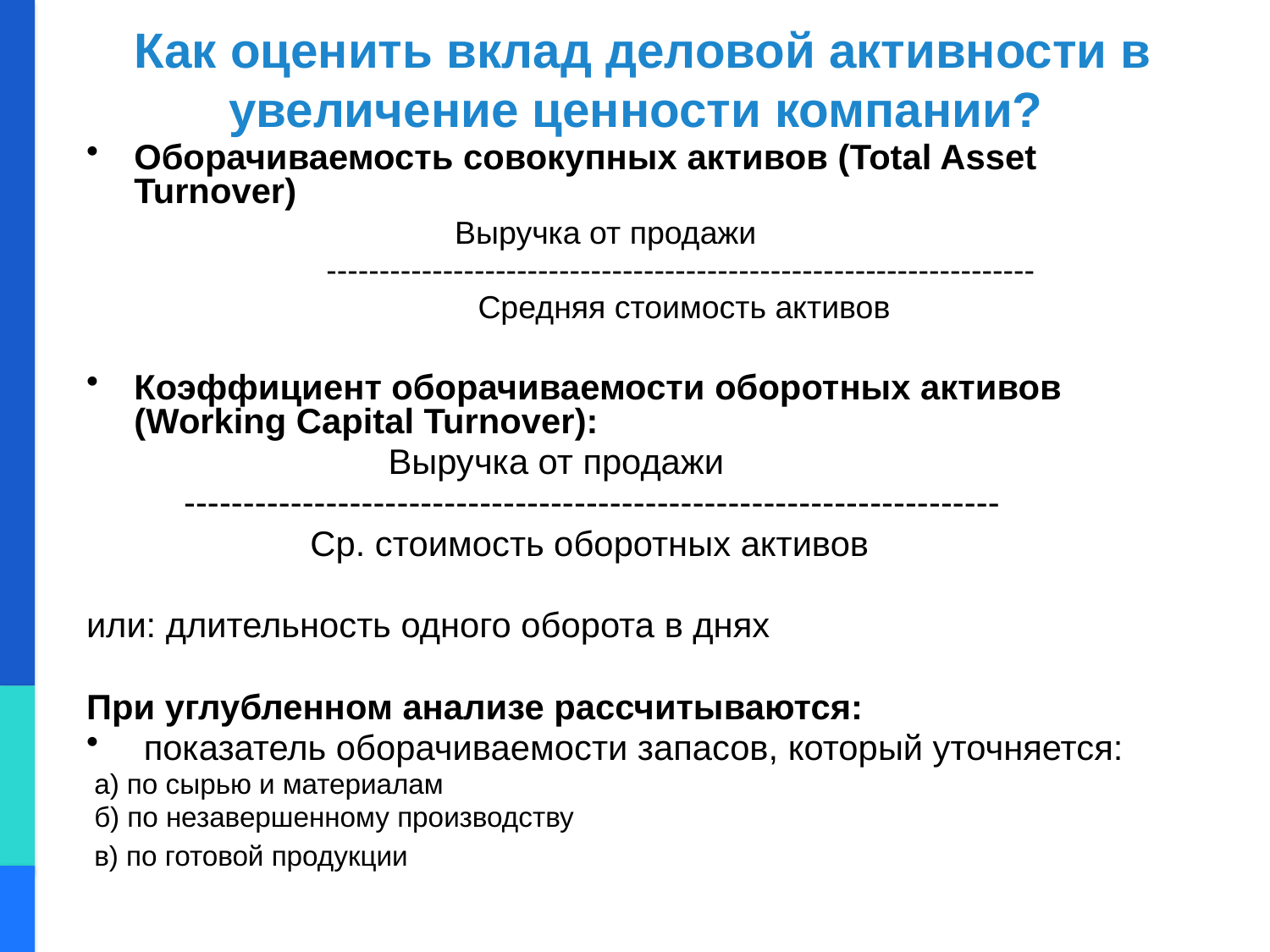

# Как оценить вклад деловой активности в увеличение ценности компании?
Оборачиваемость совокупных активов (Total Asset Turnover)
                                      Выручка от продажи
                           -------------------------------------------------------------------
          Средняя стоимость активов

Коэффициент оборачиваемости оборотных активов (Working Capital Turnover):
                               Выручка от продажи
          ---------------------------------------------------------------------
                       Ср. стоимость оборотных активов

или: длительность одного оборота в днях

При углубленном анализе рассчитываются:
 показатель оборачиваемости запасов, который уточняется:
 а) по сырью и материалам
 б) по незавершенному производству
 в) по готовой продукции